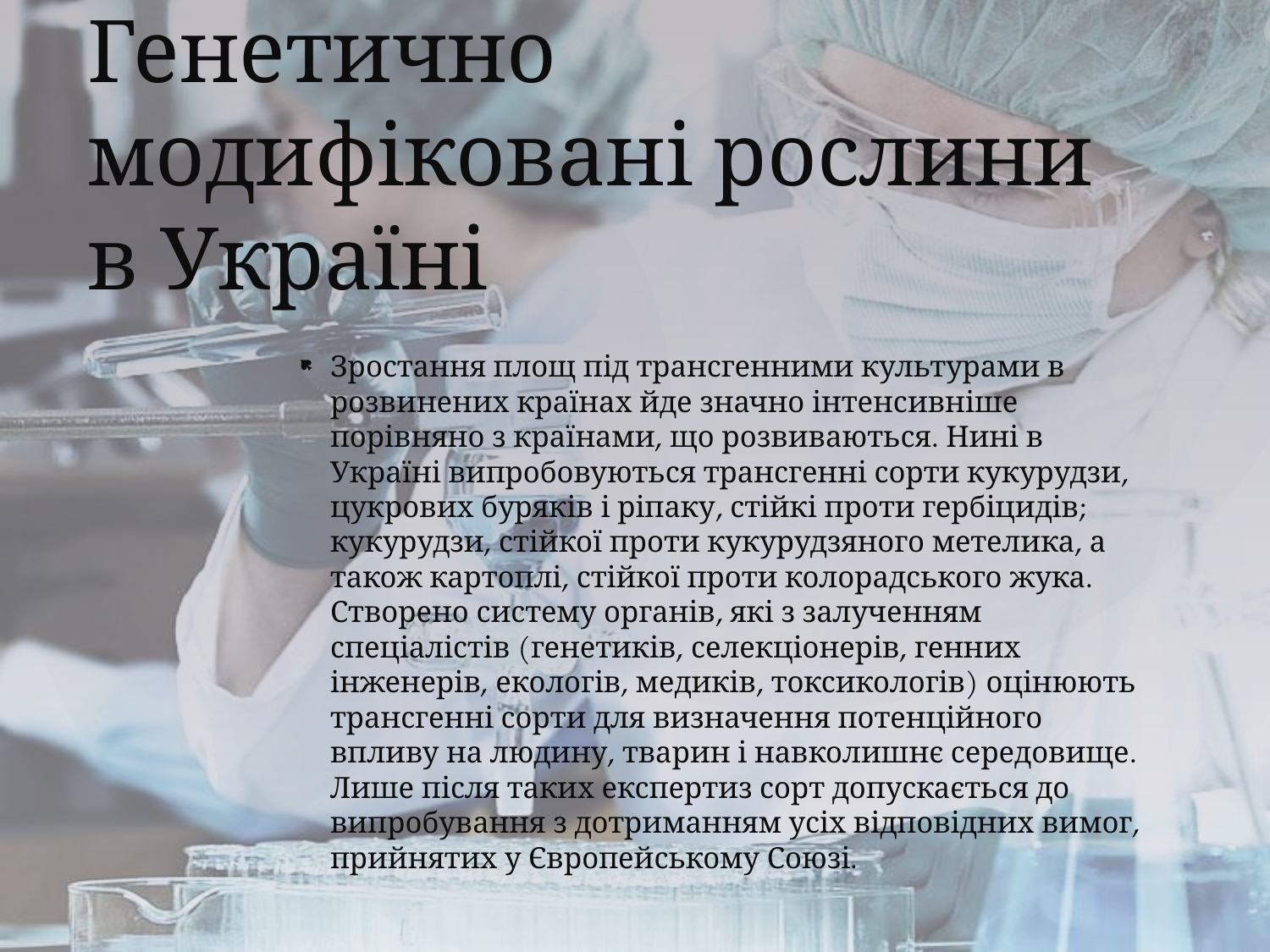

# Генетично модифіковані рослини в Україні
Зростання площ під трансгенними культурами в розвинених країнах йде значно інтенсивніше порівняно з країнами, що розвиваються. Нині в Україні випробовуються трансгенні сорти кукурудзи, цукрових буряків і ріпаку, стійкі проти гербіцидів; кукурудзи, стійкої проти кукурудзяного метелика, а також картоплі, стійкої проти колорадського жука. Створено систему органів, які з залученням спеціалістів (генетиків, селекціонерів, генних інженерів, екологів, медиків, токсикологів) оцінюють трансгенні сорти для визначення потенційного впливу на людину, тварин і навколишнє середовище. Лише після таких експертиз сорт допускається до випробування з дотриманням усіх відповідних вимог, прийнятих у Європейському Союзі.